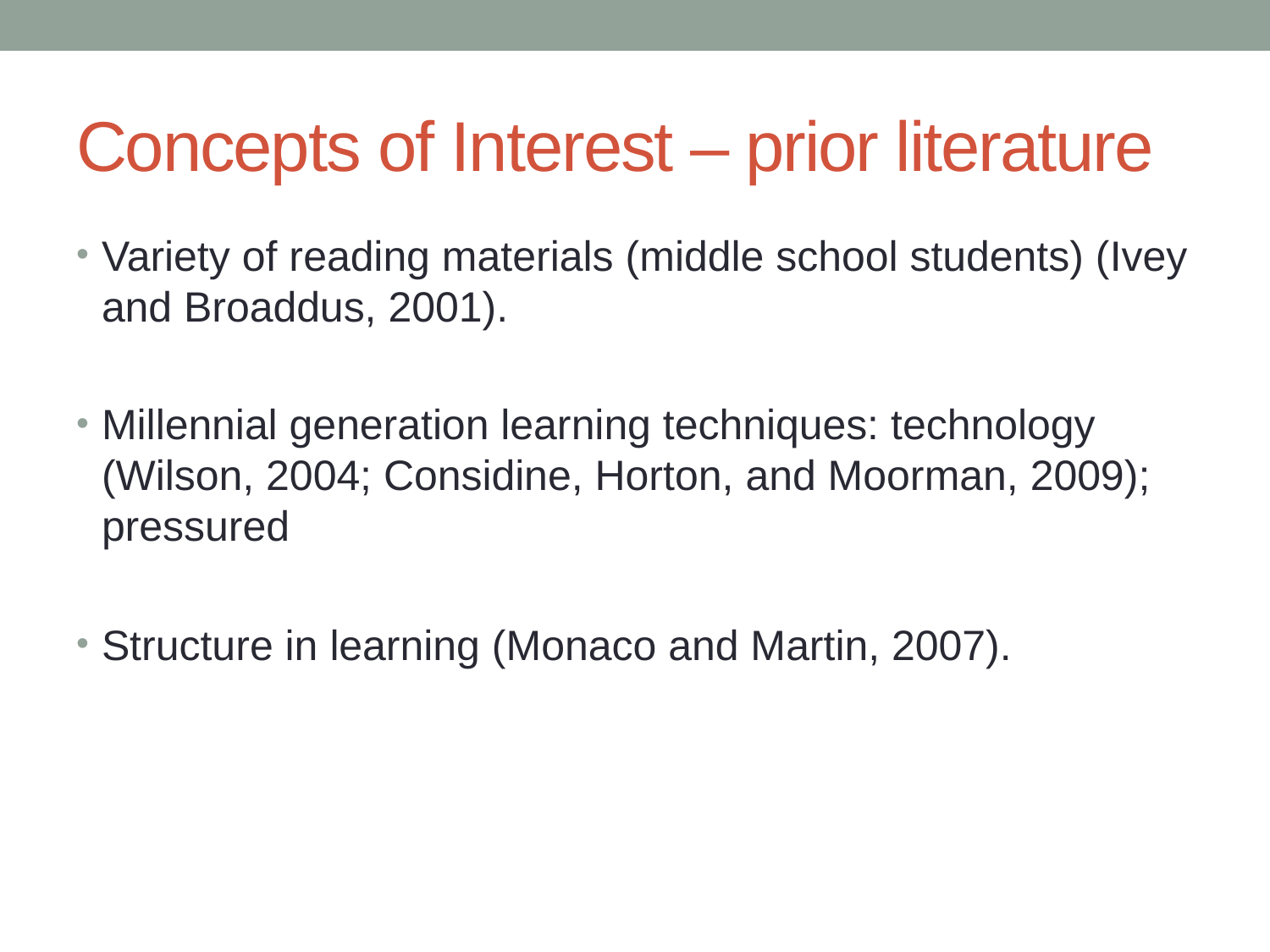

# Concepts of Interest – prior literature
Variety of reading materials (middle school students) (Ivey and Broaddus, 2001).

Millennial generation learning techniques: technology (Wilson, 2004; Considine, Horton, and Moorman, 2009); pressured

Structure in learning (Monaco and Martin, 2007).